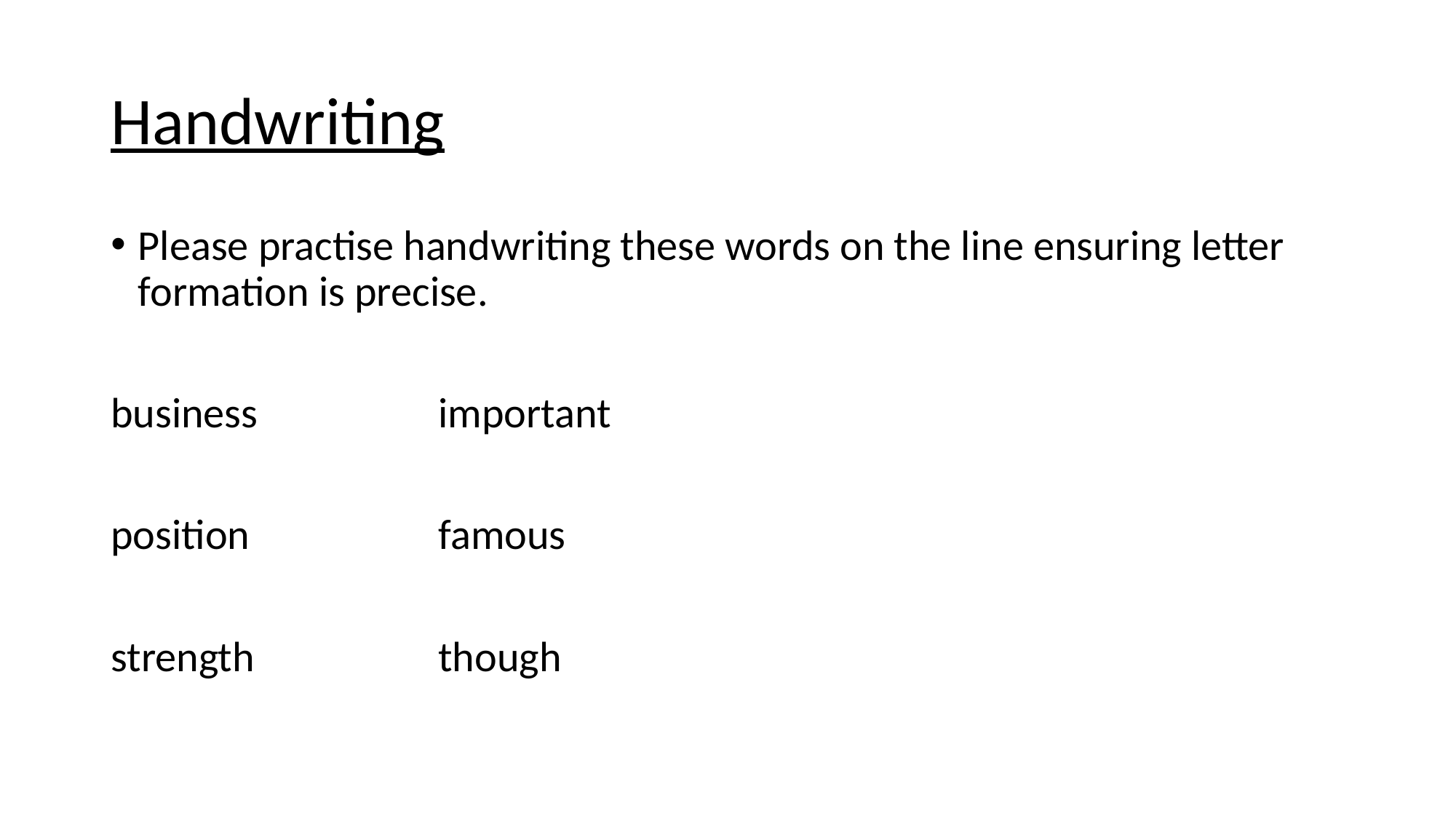

# Handwriting
Please practise handwriting these words on the line ensuring letter formation is precise.

business		important

position		famous

strength		though